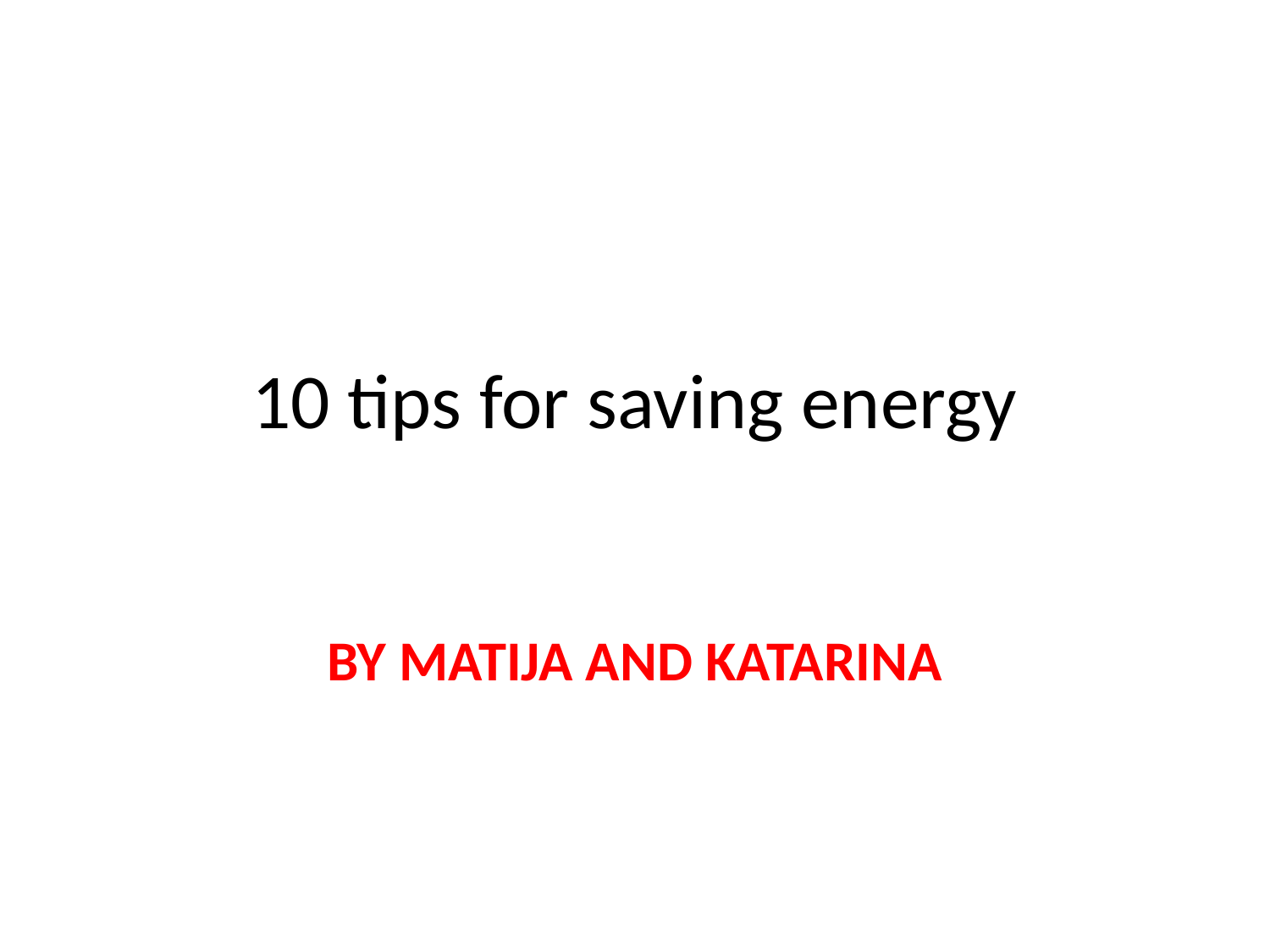

# 10 tips for saving energy

BY MATIJA AND KATARINA